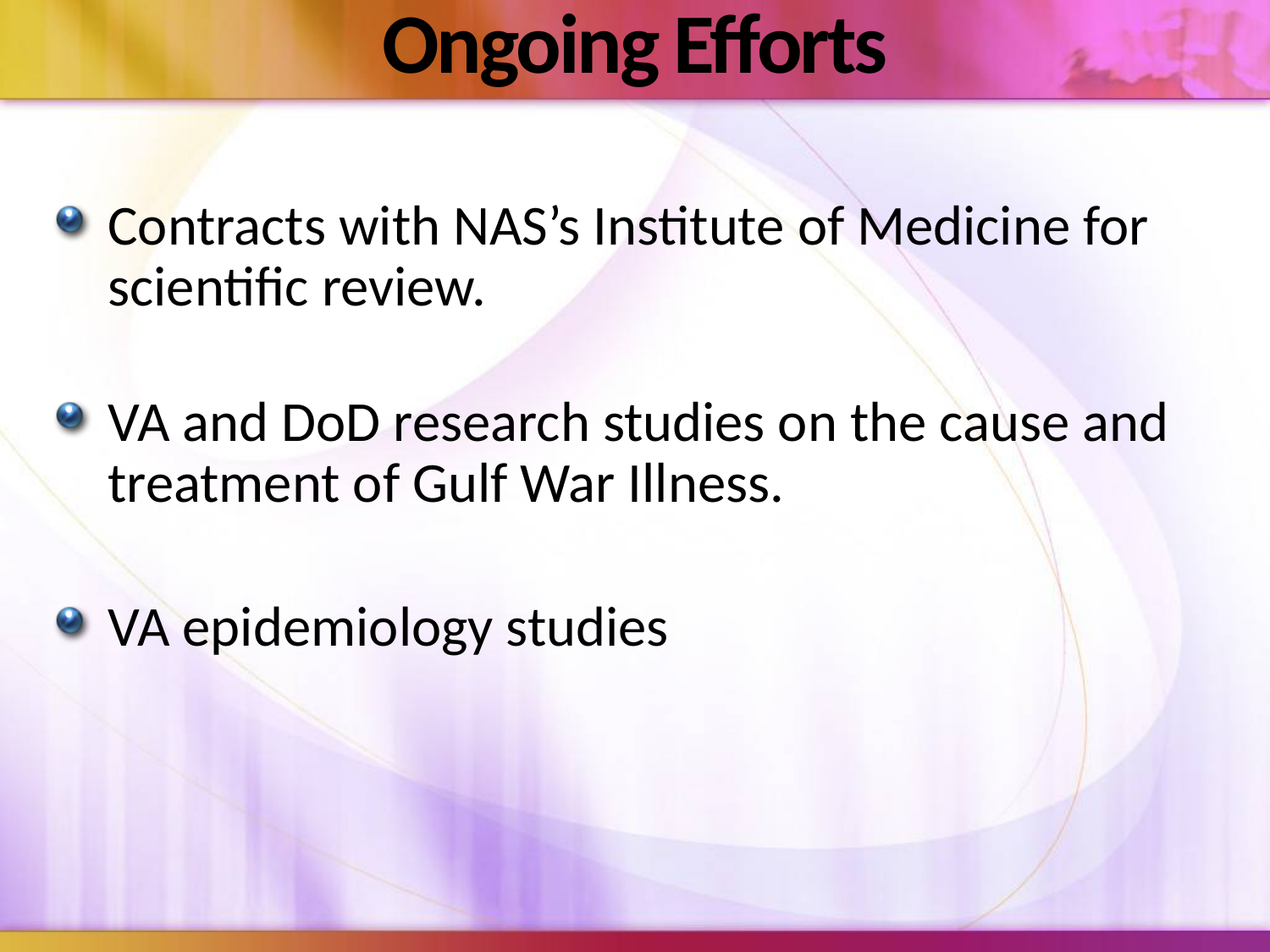

# Ongoing Efforts
Contracts with NAS’s Institute of Medicine for scientific review.

VA and DoD research studies on the cause and treatment of Gulf War Illness.

VA epidemiology studies